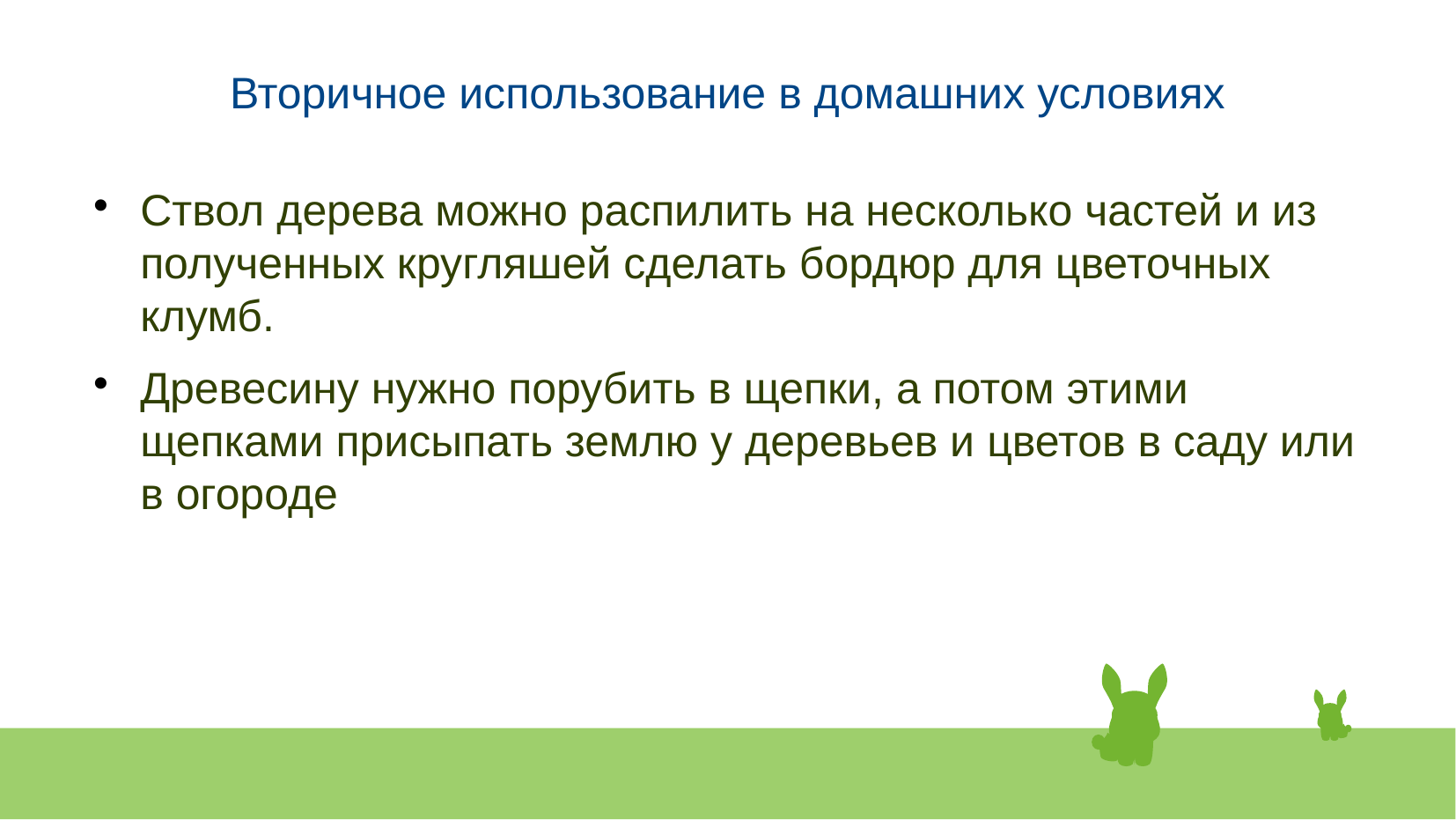

# Вторичное использование в домашних условиях
Ствол дерева можно распилить на несколько частей и из полученных кругляшей сделать бордюр для цветочных клумб.
Древесину нужно порубить в щепки, а потом этими щепками присыпать землю у деревьев и цветов в саду или в огороде